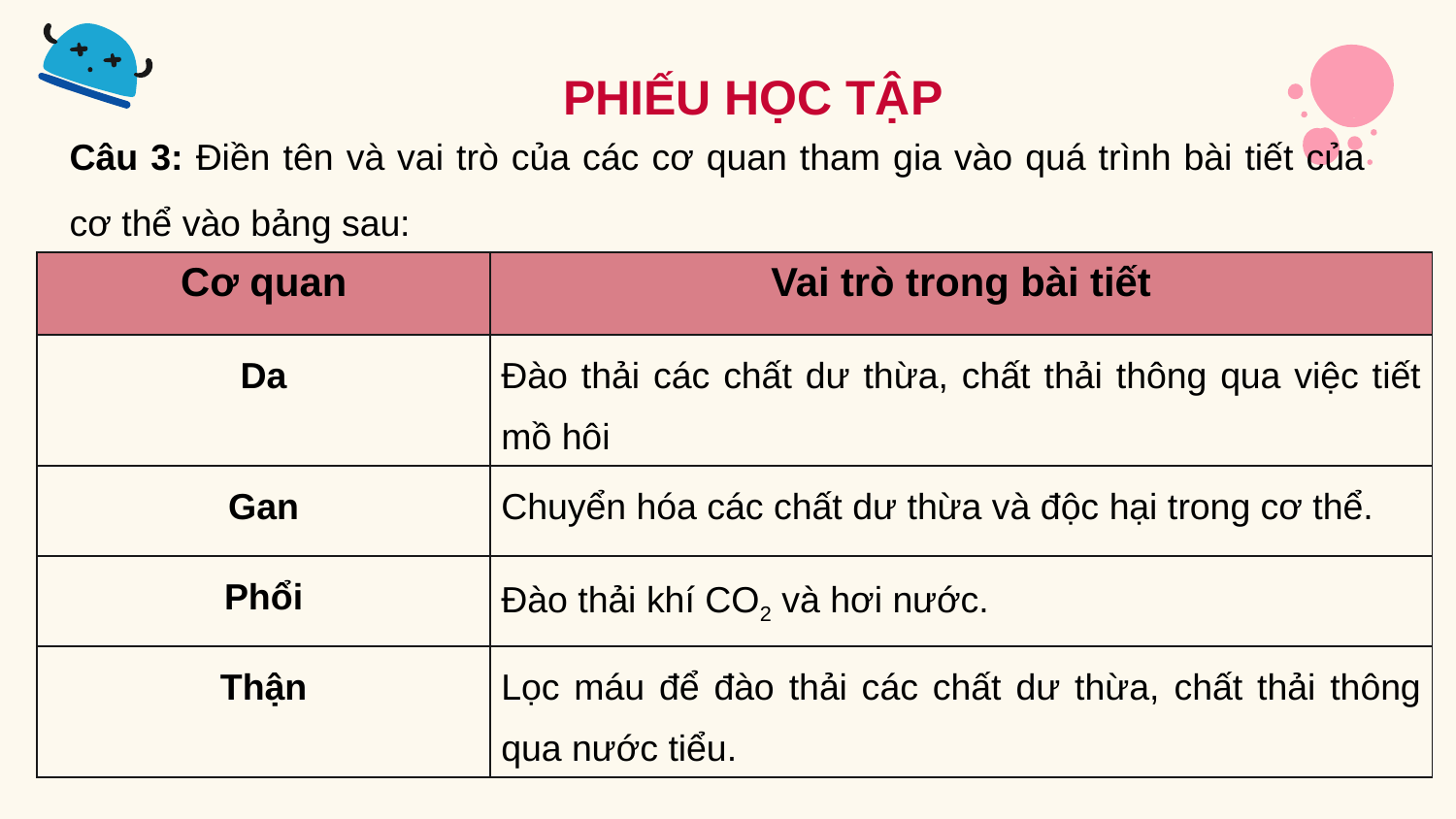

PHIẾU HỌC TẬP
Câu 3: Điền tên và vai trò của các cơ quan tham gia vào quá trình bài tiết của cơ thể vào bảng sau:
| Cơ quan | Vai trò trong bài tiết |
| --- | --- |
| Da | Đào thải các chất dư thừa, chất thải thông qua việc tiết mồ hôi |
| Gan | Chuyển hóa các chất dư thừa và độc hại trong cơ thể. |
| Phổi | Đào thải khí CO2 và hơi nước. |
| Thận | Lọc máu để đào thải các chất dư thừa, chất thải thông qua nước tiểu. |